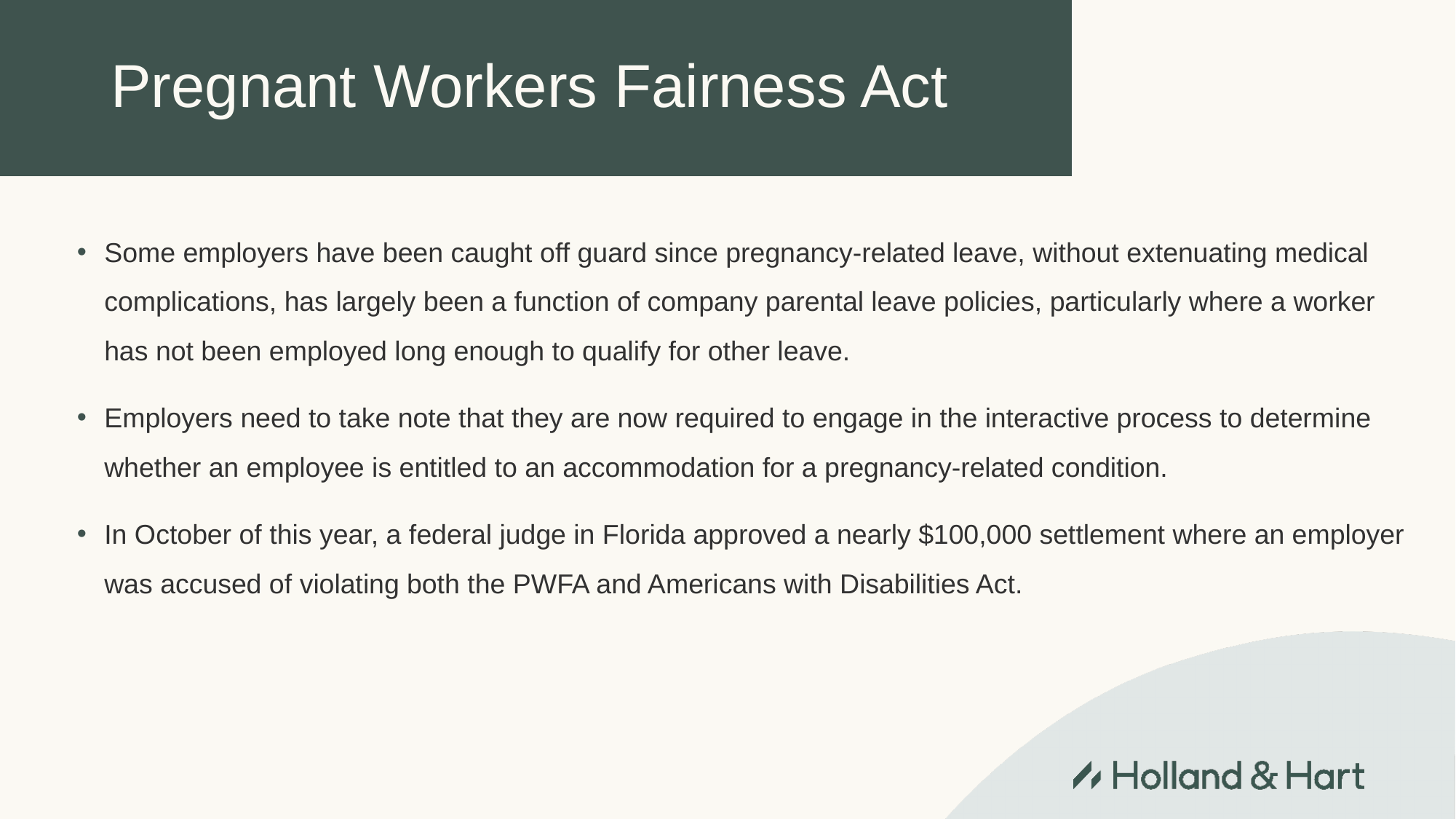

# Pregnant Workers Fairness Act
Some employers have been caught off guard since pregnancy-related leave, without extenuating medical complications, has largely been a function of company parental leave policies, particularly where a worker has not been employed long enough to qualify for other leave.
Employers need to take note that they are now required to engage in the interactive process to determine whether an employee is entitled to an accommodation for a pregnancy-related condition.
In October of this year, a federal judge in Florida approved a nearly $100,000 settlement where an employer was accused of violating both the PWFA and Americans with Disabilities Act.